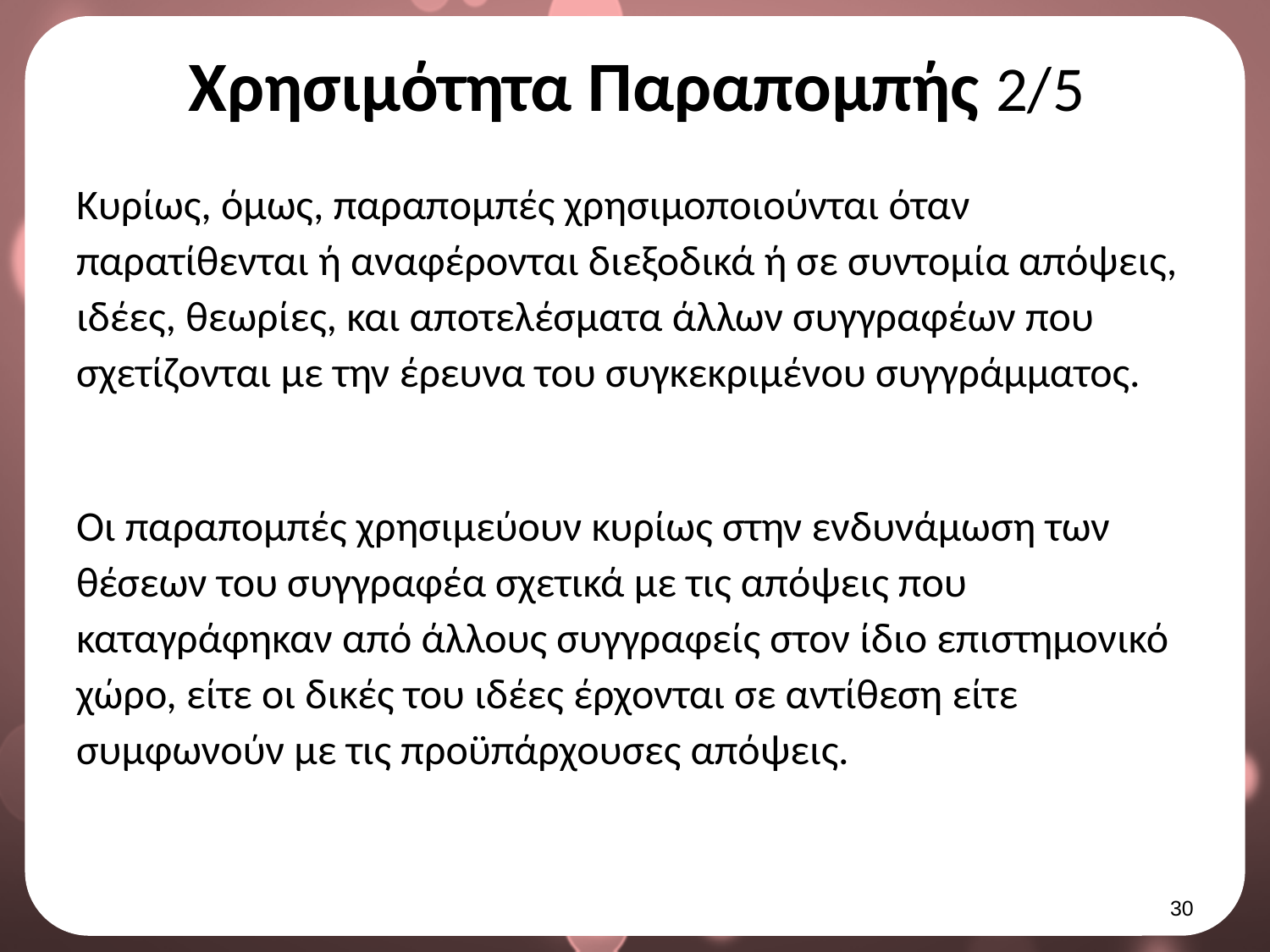

# Χρησιμότητα Παραπομπής 2/5
Κυρίως, όμως, παραπομπές χρησιμοποιούνται όταν παρατίθενται ή αναφέρονται διεξοδικά ή σε συντομία απόψεις, ιδέες, θεωρίες, και αποτελέσματα άλλων συγγραφέων που σχετίζονται με την έρευνα του συγκεκριμένου συγγράμματος.

Οι παραπομπές χρησιμεύουν κυρίως στην ενδυνάμωση των θέσεων του συγγραφέα σχετικά με τις απόψεις που καταγράφηκαν από άλλους συγγραφείς στον ίδιο επιστημονικό χώρο, είτε οι δικές του ιδέες έρχονται σε αντίθεση είτε συμφωνούν με τις προϋπάρχουσες απόψεις.

30